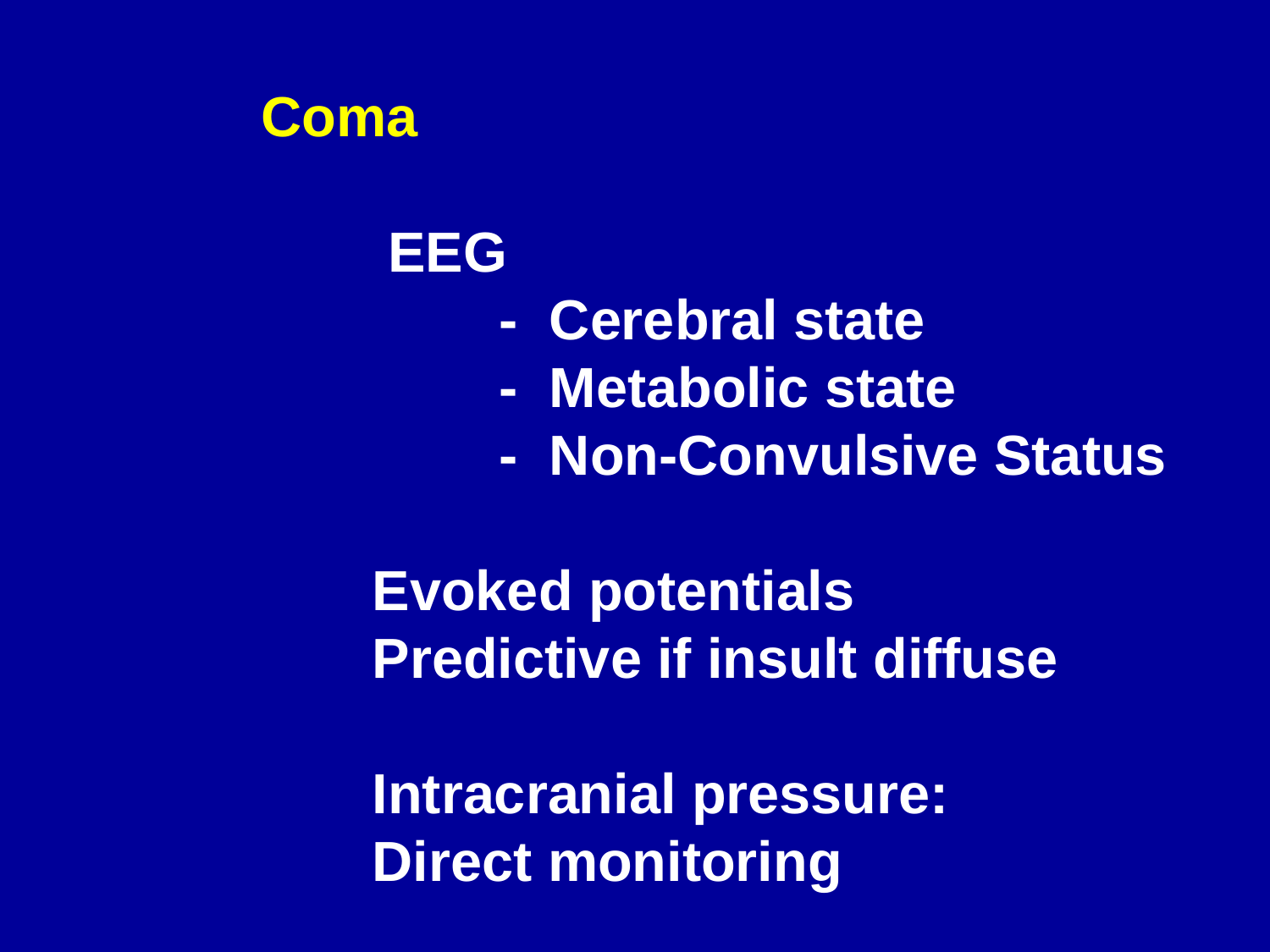

Coma

 	 EEG
		-  Cerebral state
		-  Metabolic state
		-  Non-Convulsive Status

 	Evoked potentials
	Predictive if insult diffuse

 	Intracranial pressure:
	Direct monitoring